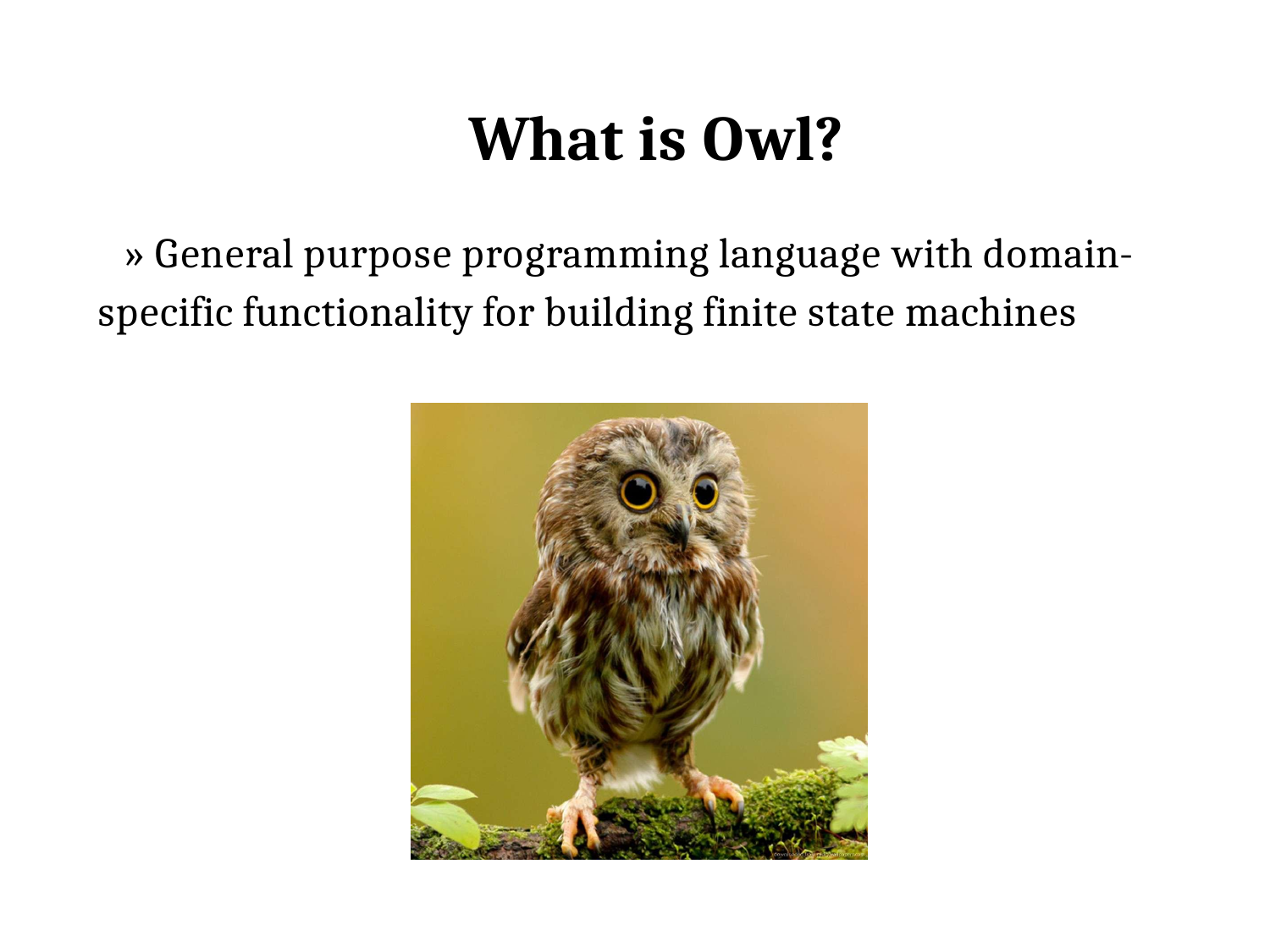

# What is Owl?
» General purpose programming language with domain-specific functionality for building finite state machines